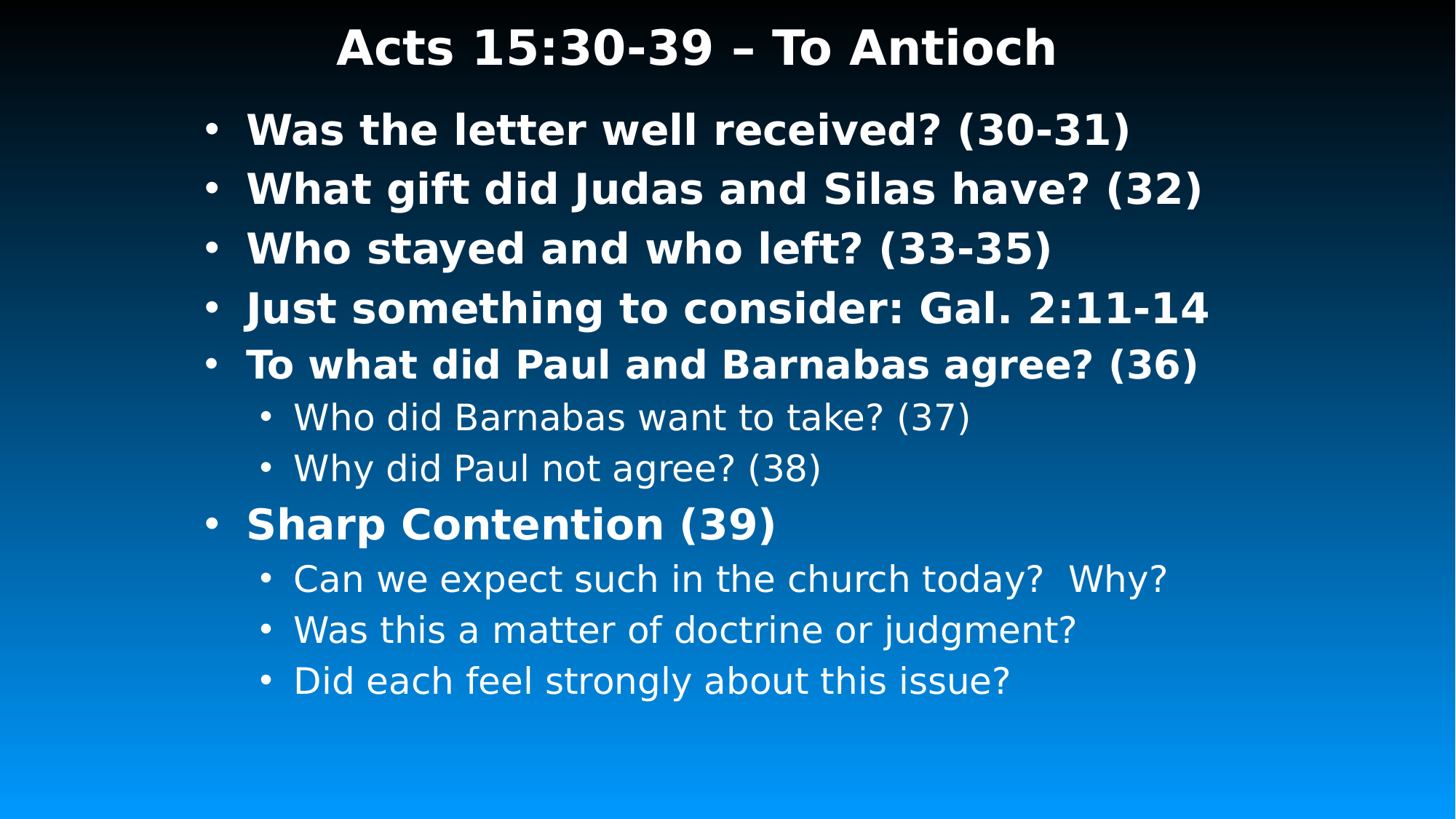

# Acts 15:30-39 – To Antioch
Was the letter well received? (30-31)
What gift did Judas and Silas have? (32)
Who stayed and who left? (33-35)
Just something to consider: Gal. 2:11-14
To what did Paul and Barnabas agree? (36)
Who did Barnabas want to take? (37)
Why did Paul not agree? (38)
Sharp Contention (39)
Can we expect such in the church today?  Why?
Was this a matter of doctrine or judgment?
Did each feel strongly about this issue?